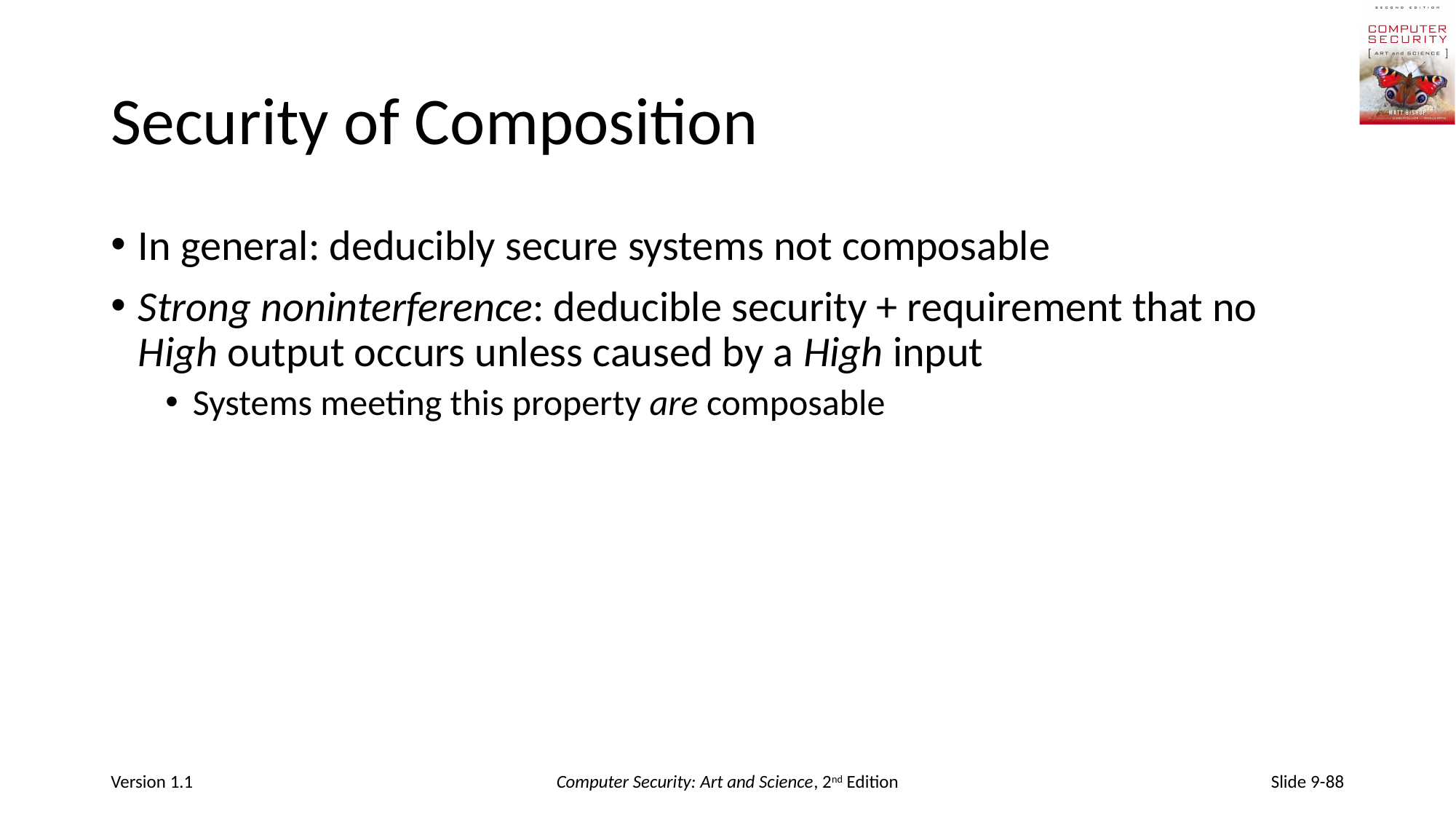

# Security of Composition
In general: deducibly secure systems not composable
Strong noninterference: deducible security + requirement that no High output occurs unless caused by a High input
Systems meeting this property are composable
Version 1.1
Computer Security: Art and Science, 2nd Edition
Slide 9-88